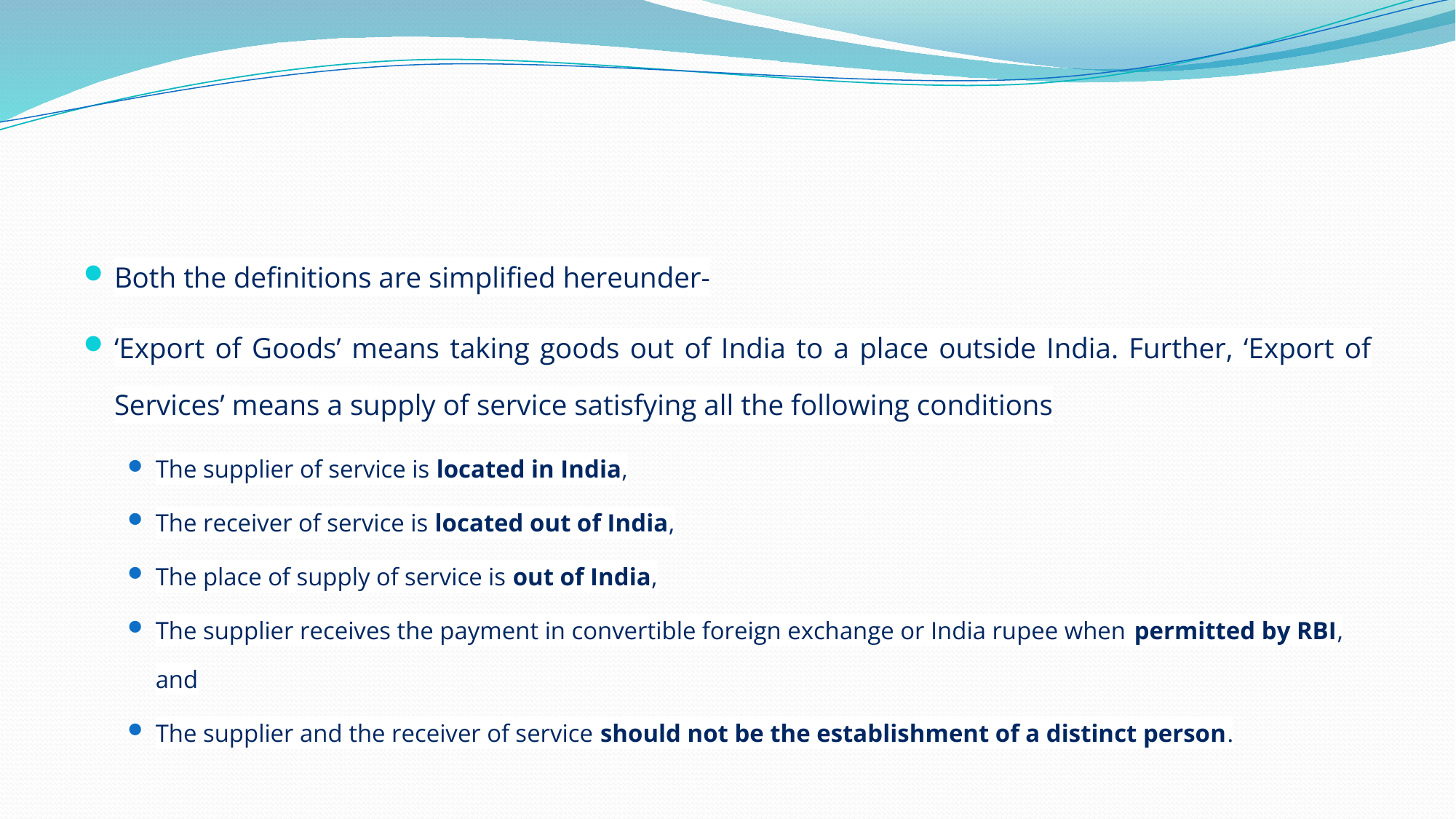

#
Both the definitions are simplified hereunder-
‘Export of Goods’ means taking goods out of India to a place outside India. Further, ‘Export of Services’ means a supply of service satisfying all the following conditions
The supplier of service is located in India,
The receiver of service is located out of India,
The place of supply of service is out of India,
The supplier receives the payment in convertible foreign exchange or India rupee when permitted by RBI, and
The supplier and the receiver of service should not be the establishment of a distinct person.